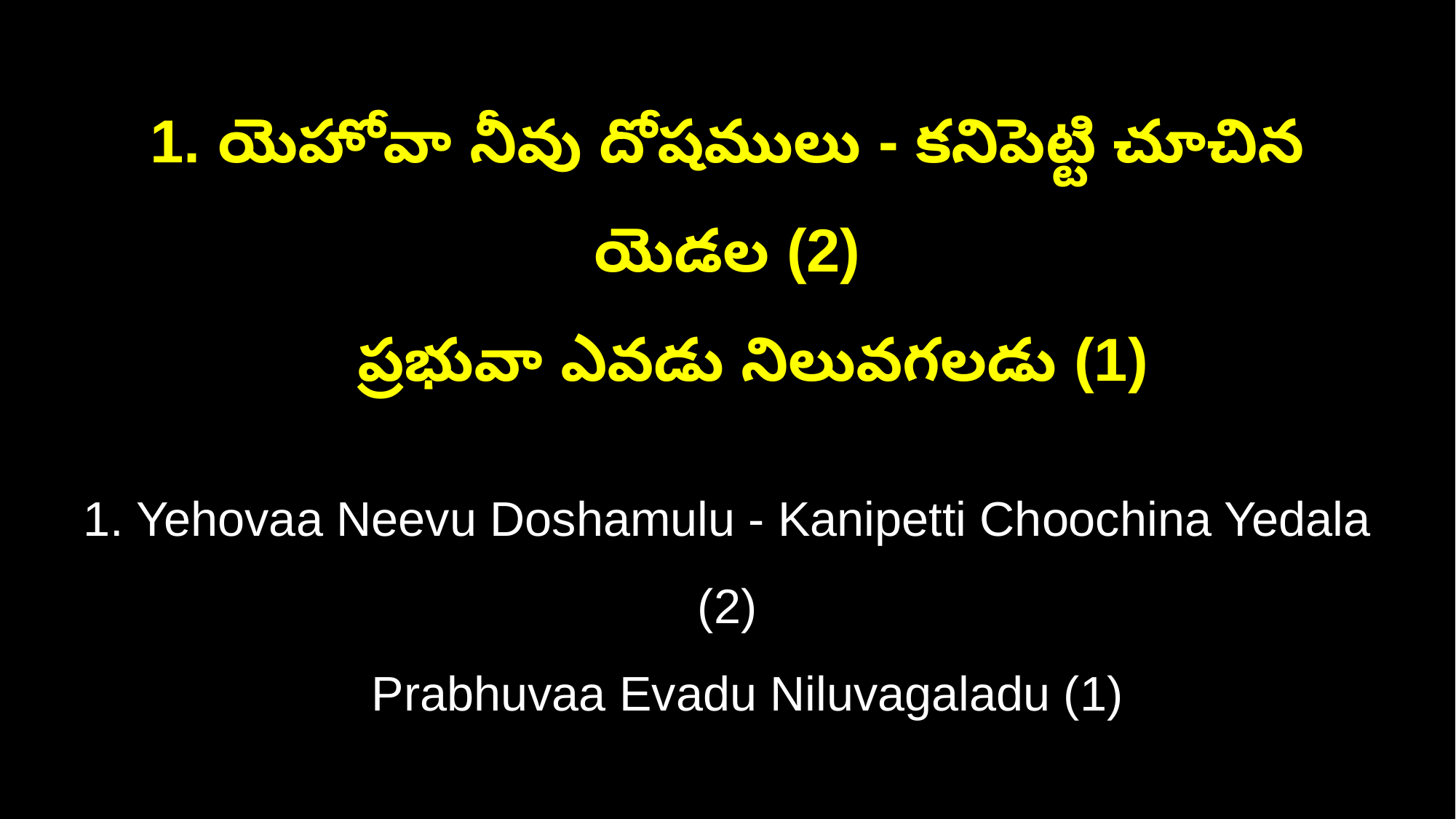

1. యెహోవా నీవు దోషములు - కనిపెట్టి చూచిన యెడల (2)
   ప్రభువా ఎవడు నిలువగలడు (1)
1. Yehovaa Neevu Doshamulu - Kanipetti Choochina Yedala (2)
   Prabhuvaa Evadu Niluvagaladu (1)